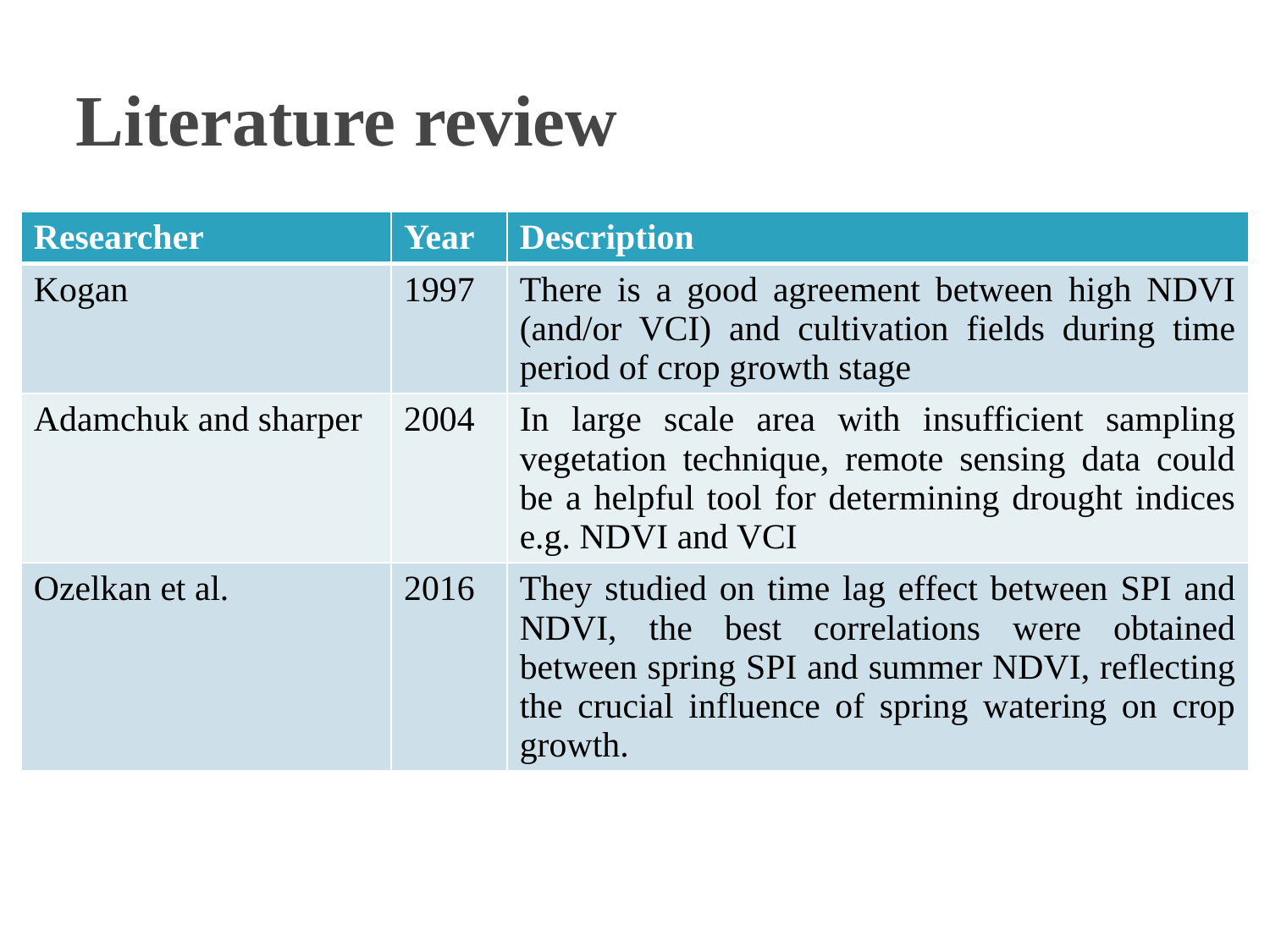

# Literature review
| Researcher | Year | Description |
| --- | --- | --- |
| Kogan | 1997 | There is a good agreement between high NDVI (and/or VCI) and cultivation fields during time period of crop growth stage |
| Adamchuk and sharper | 2004 | In large scale area with insufficient sampling vegetation technique, remote sensing data could be a helpful tool for determining drought indices e.g. NDVI and VCI |
| Ozelkan et al. | 2016 | They studied on time lag effect between SPI and NDVI, the best correlations were obtained between spring SPI and summer NDVI, reflecting the crucial influence of spring watering on crop growth. |
7